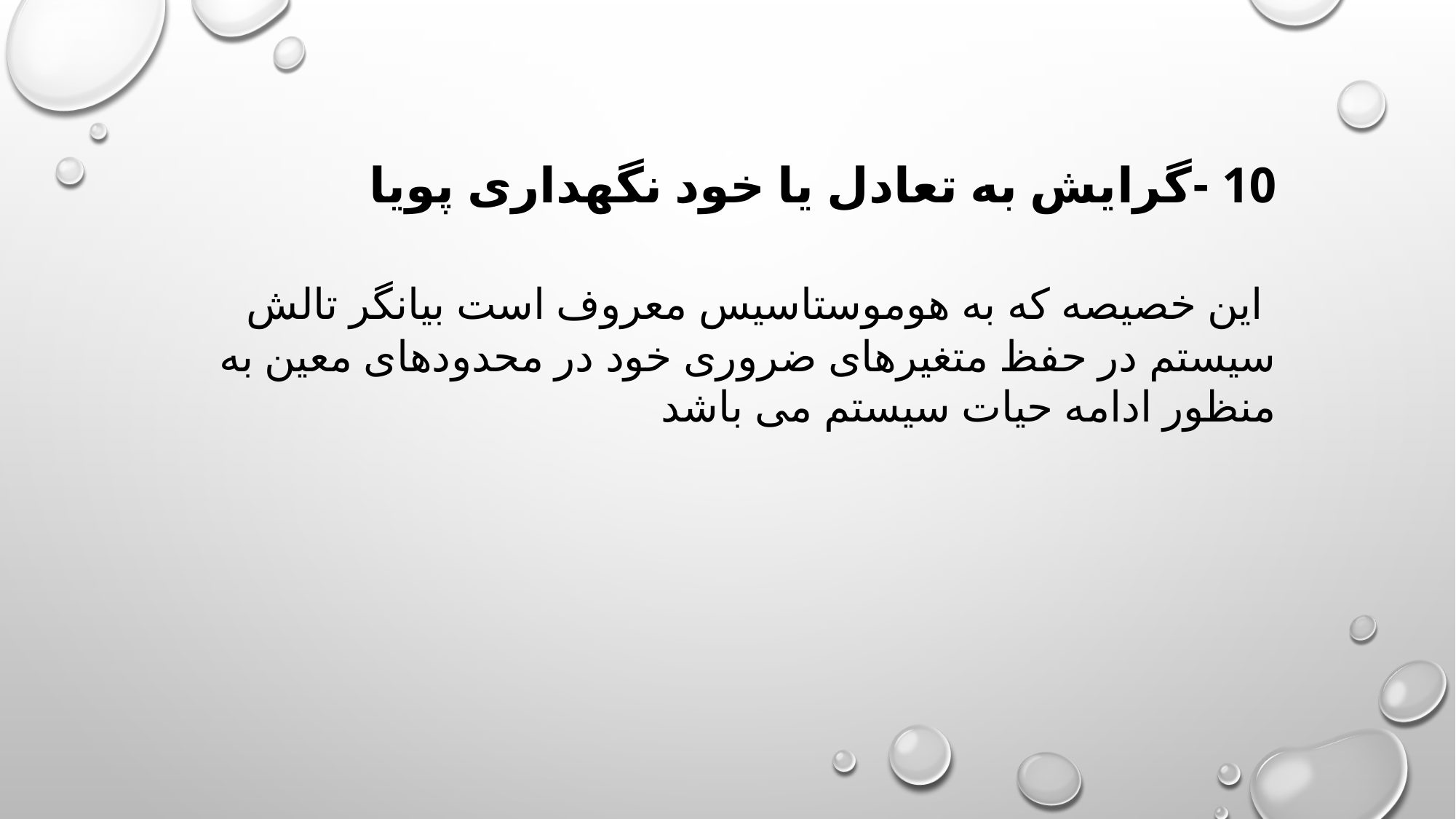

10 -گرایش به تعادل یا خود نگهداری پویا

 این خصیصه که به هوموستاسیس معروف است بیانگر تالش سیستم در حفظ متغیرهای ضروری خود در محدودهای معین به منظور ادامه حیات سیستم می باشد